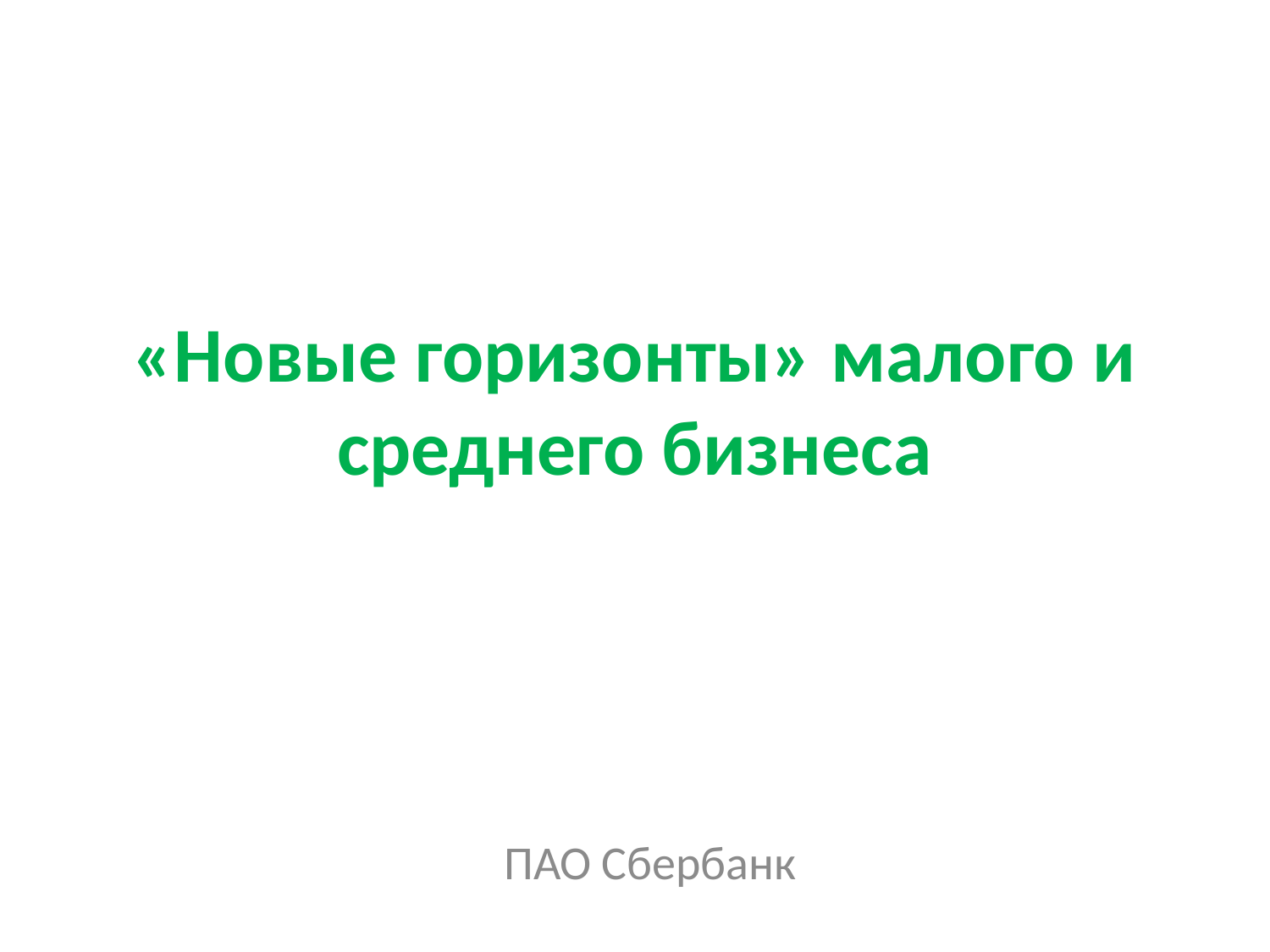

# «Новые горизонты» малого и среднего бизнеса
ПАО Сбербанк